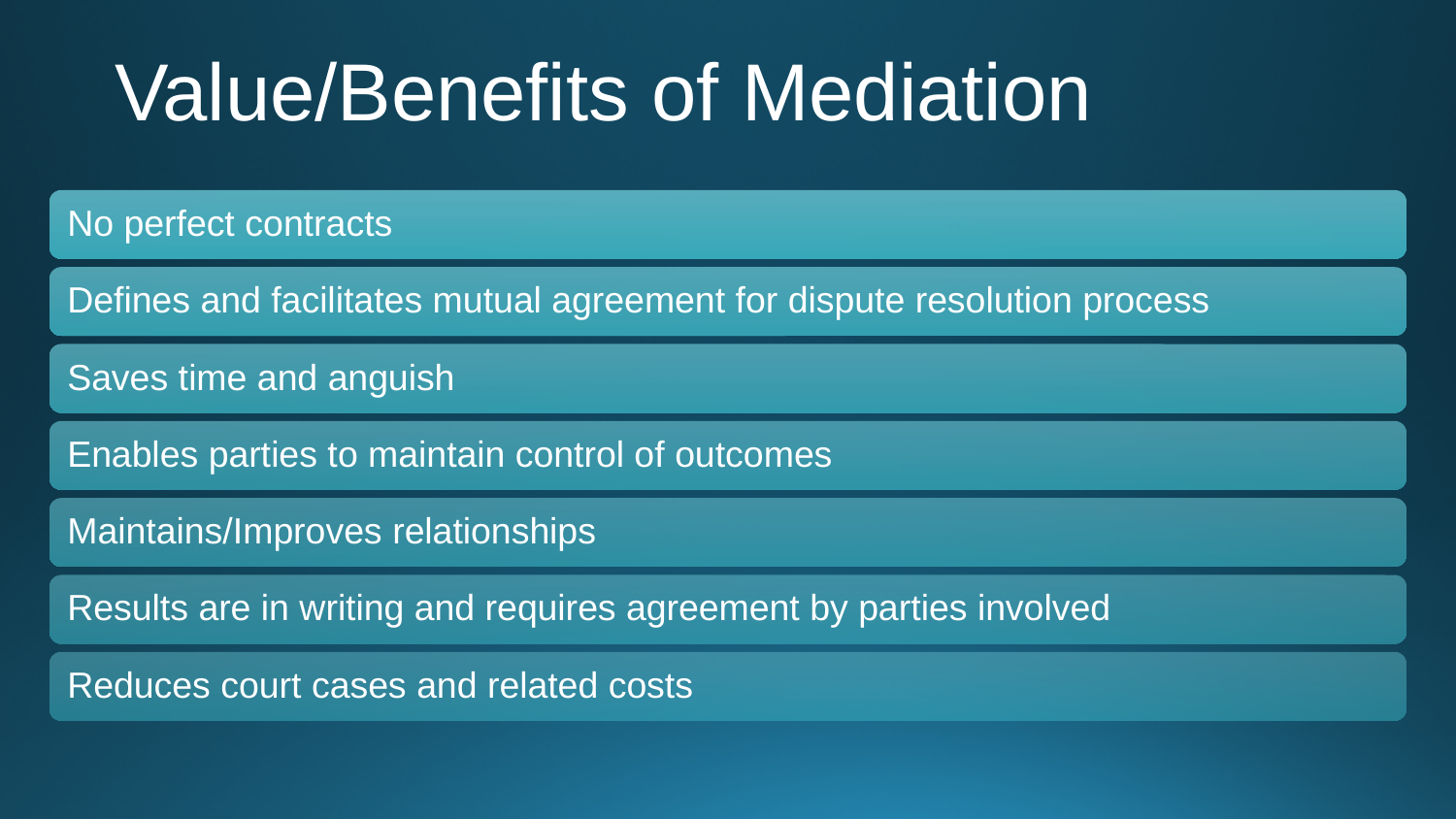

# Value/Benefits of Mediation
No perfect contracts
Defines and facilitates mutual agreement for dispute resolution process
Saves time and anguish
Enables parties to maintain control of outcomes
Maintains/Improves relationships
Results are in writing and requires agreement by parties involved
Reduces court cases and related costs